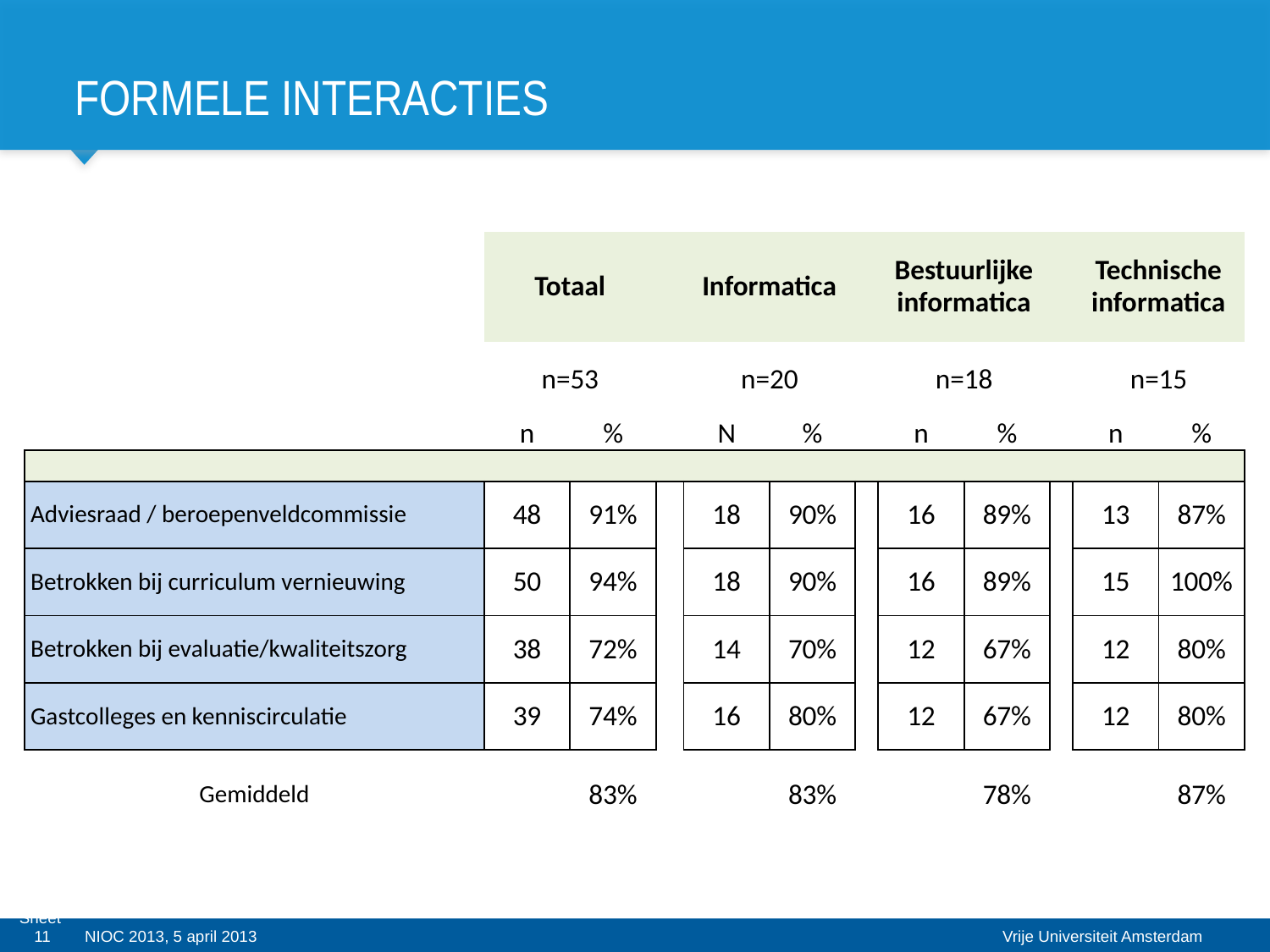

# Formele interacties
|  | Totaal |  |  | Informatica |  |  | Bestuurlijke informatica |  |  | Technische informatica |  |
| --- | --- | --- | --- | --- | --- | --- | --- | --- | --- | --- | --- |
|  | n=53 |  |  | n=20 |  |  | n=18 |  |  | n=15 |  |
|  | n | % |  | N | % |  | n | % |  | n | % |
|  |  |  |  |  |  |  |  |  |  |  |  |
| Adviesraad / beroepenveldcommissie | 48 | 91% |  | 18 | 90% |  | 16 | 89% |  | 13 | 87% |
| Betrokken bij curriculum vernieuwing | 50 | 94% |  | 18 | 90% |  | 16 | 89% |  | 15 | 100% |
| Betrokken bij evaluatie/kwaliteitszorg | 38 | 72% |  | 14 | 70% |  | 12 | 67% |  | 12 | 80% |
| Gastcolleges en kenniscirculatie | 39 | 74% |  | 16 | 80% |  | 12 | 67% |  | 12 | 80% |
| Gemiddeld |  | 83% |  |  | 83% |  |  | 78% |  |  | 87% |
11
NIOC 2013, 5 april 2013